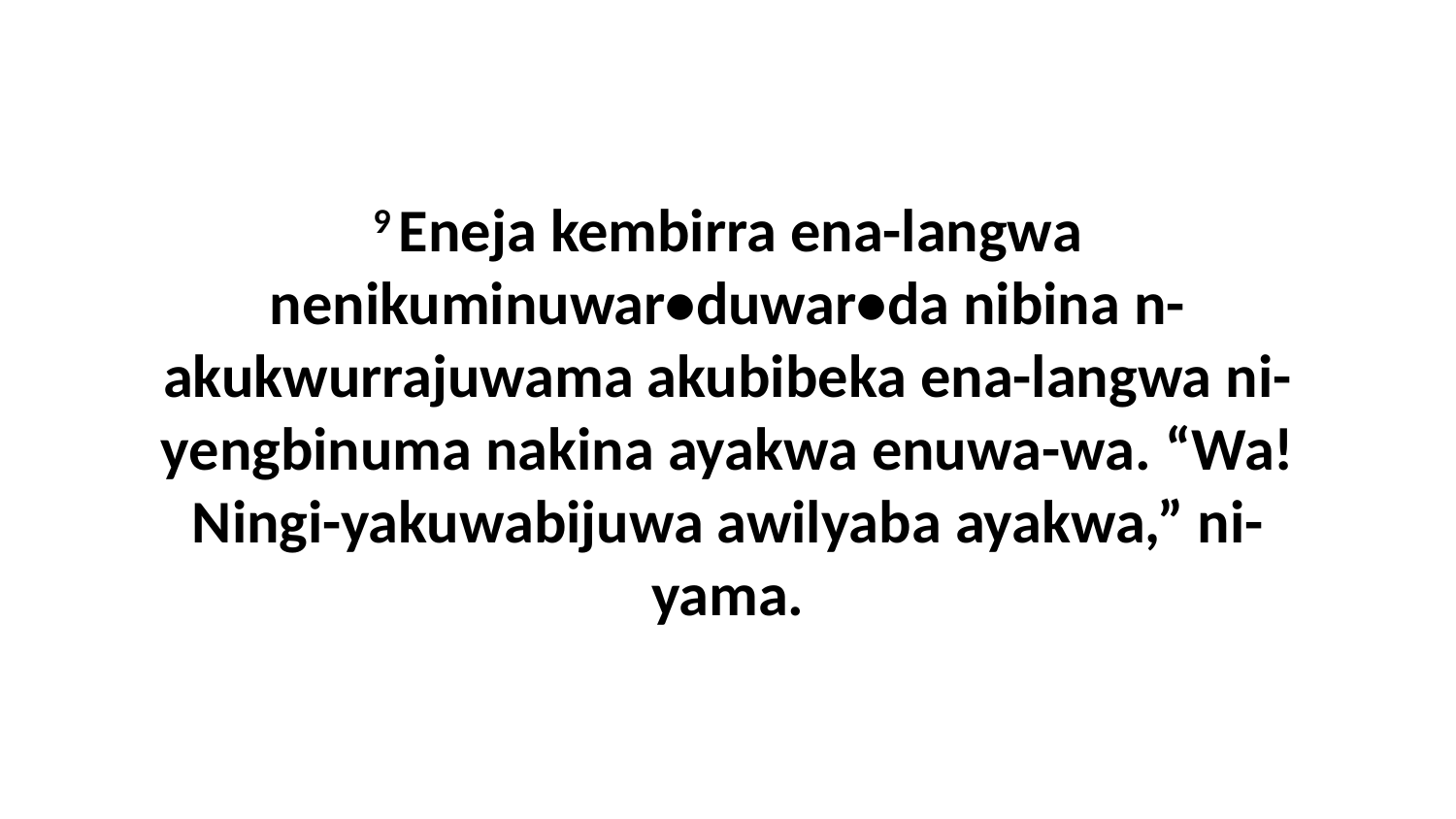

9 Eneja kembirra ena-langwa nenikuminuwar•duwar•da nibina n-akukwurrajuwama akubibeka ena-langwa ni-yengbinuma nakina ayakwa enuwa-wa. “Wa! Ningi-yakuwabijuwa awilyaba ayakwa,” ni-yama.